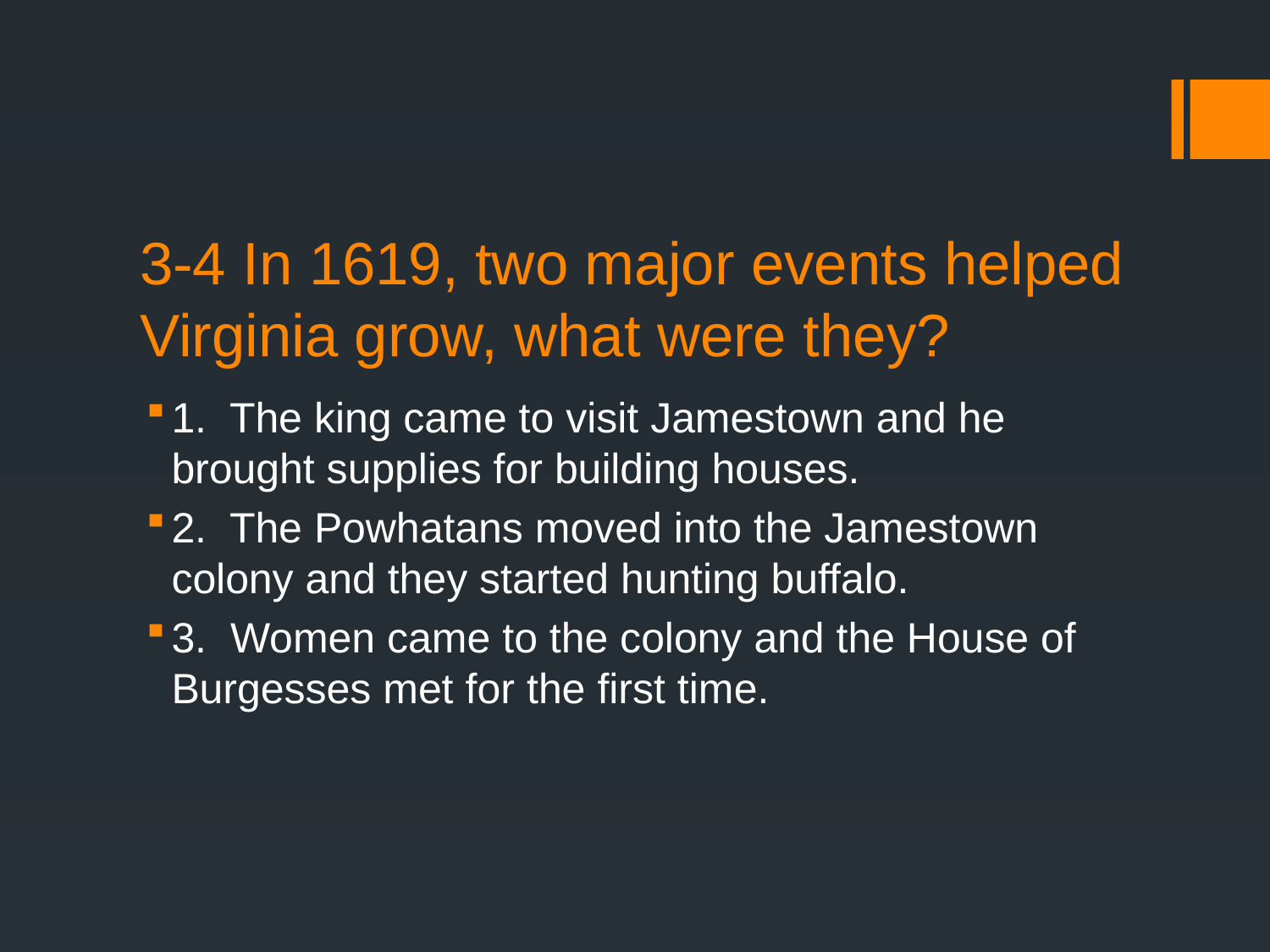

# 3-4 In 1619, two major events helped Virginia grow, what were they?
1.  The king came to visit Jamestown and he brought supplies for building houses.
2.  The Powhatans moved into the Jamestown colony and they started hunting buffalo.
3.  Women came to the colony and the House of Burgesses met for the first time.